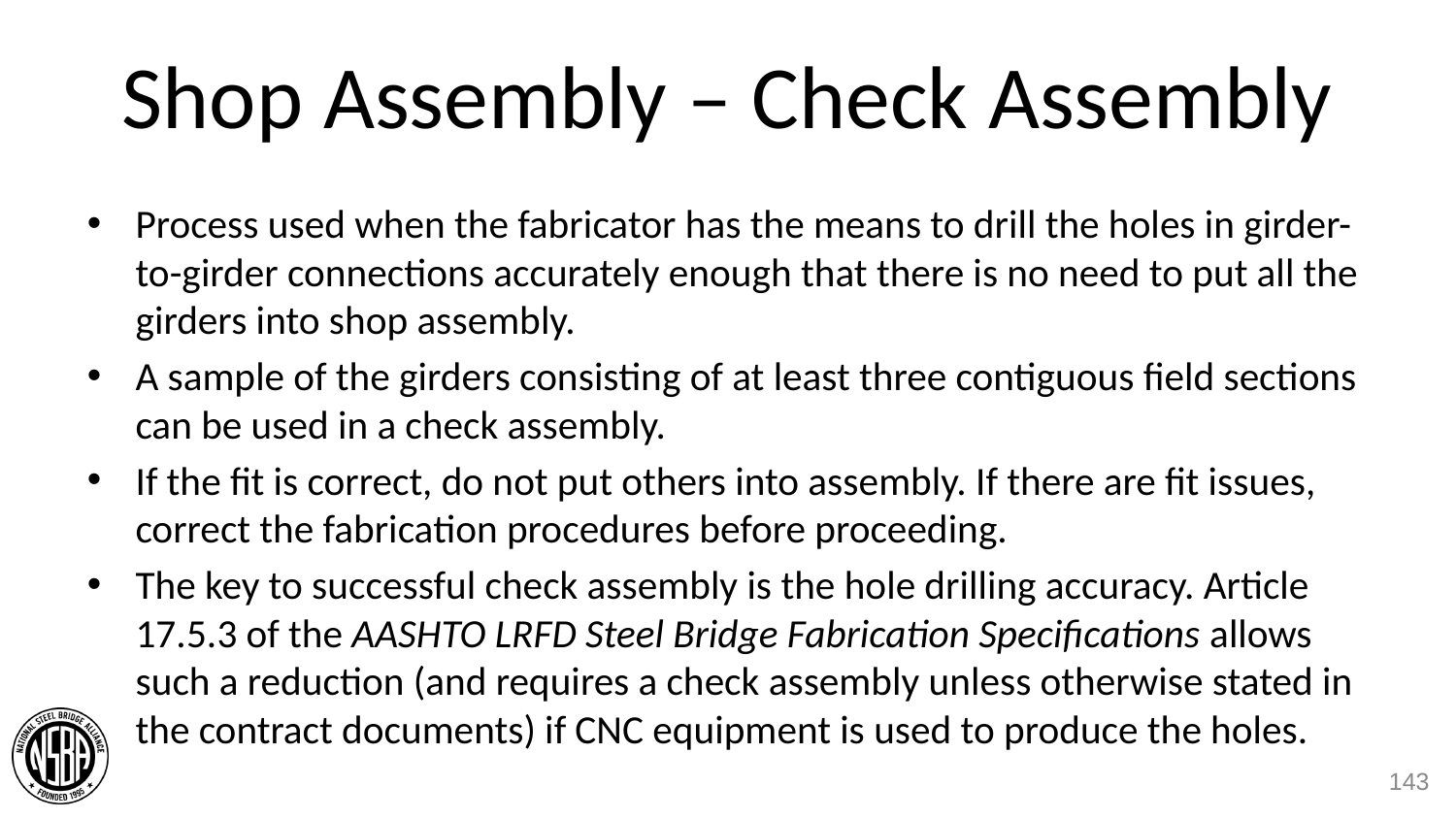

# Shop Assembly – Check Assembly
Process used when the fabricator has the means to drill the holes in girder-to-girder connections accurately enough that there is no need to put all the girders into shop assembly.
A sample of the girders consisting of at least three contiguous field sections can be used in a check assembly.
If the fit is correct, do not put others into assembly. If there are fit issues, correct the fabrication procedures before proceeding.
The key to successful check assembly is the hole drilling accuracy. Article 17.5.3 of the AASHTO LRFD Steel Bridge Fabrication Specifications allows such a reduction (and requires a check assembly unless otherwise stated in the contract documents) if CNC equipment is used to produce the holes.
143